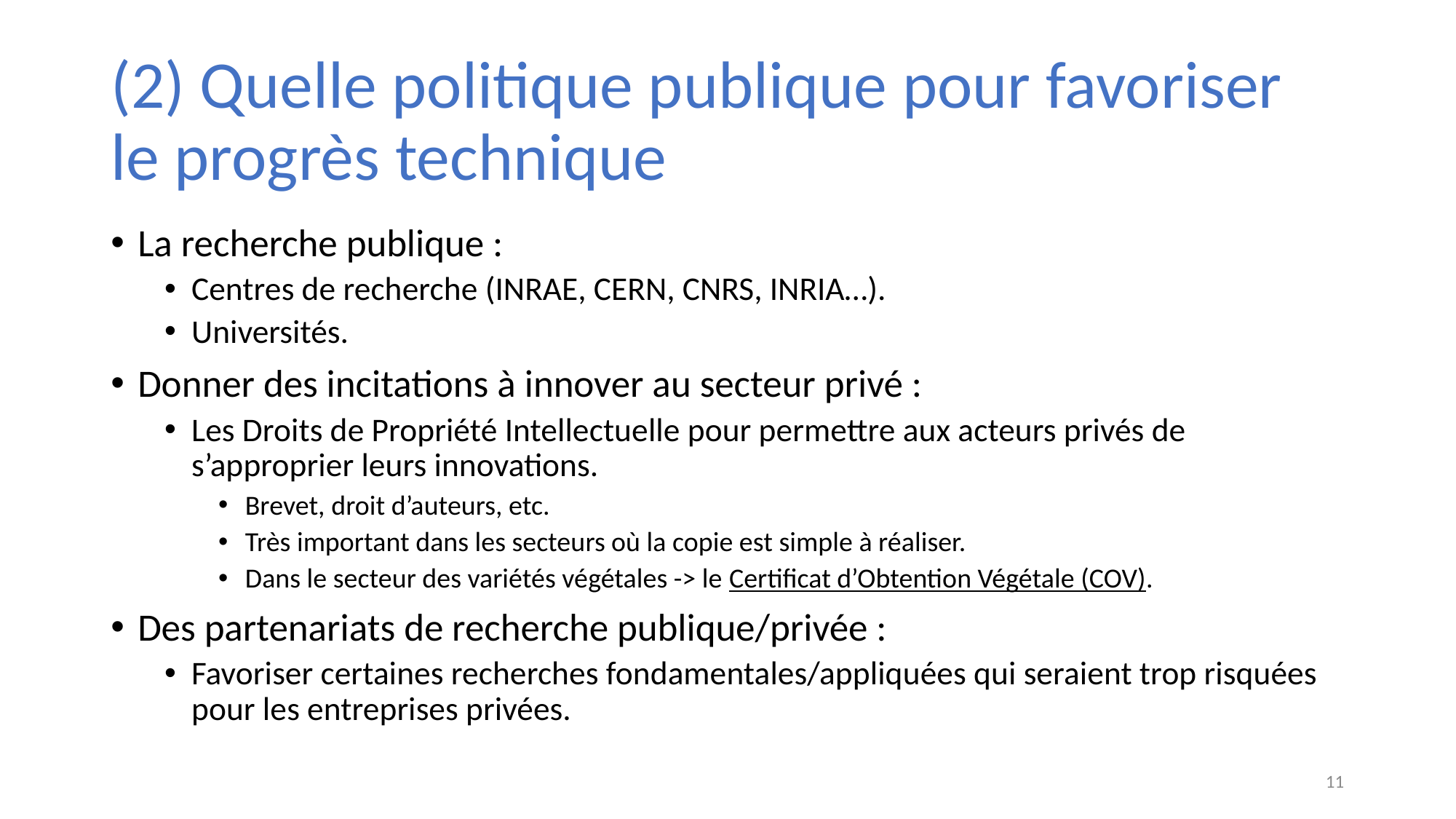

# (2) Quelle politique publique pour favoriser le progrès technique
La recherche publique :
Centres de recherche (INRAE, CERN, CNRS, INRIA…).
Universités.
Donner des incitations à innover au secteur privé :
Les Droits de Propriété Intellectuelle pour permettre aux acteurs privés de s’approprier leurs innovations.
Brevet, droit d’auteurs, etc.
Très important dans les secteurs où la copie est simple à réaliser.
Dans le secteur des variétés végétales -> le Certificat d’Obtention Végétale (COV).
Des partenariats de recherche publique/privée :
Favoriser certaines recherches fondamentales/appliquées qui seraient trop risquées pour les entreprises privées.
11